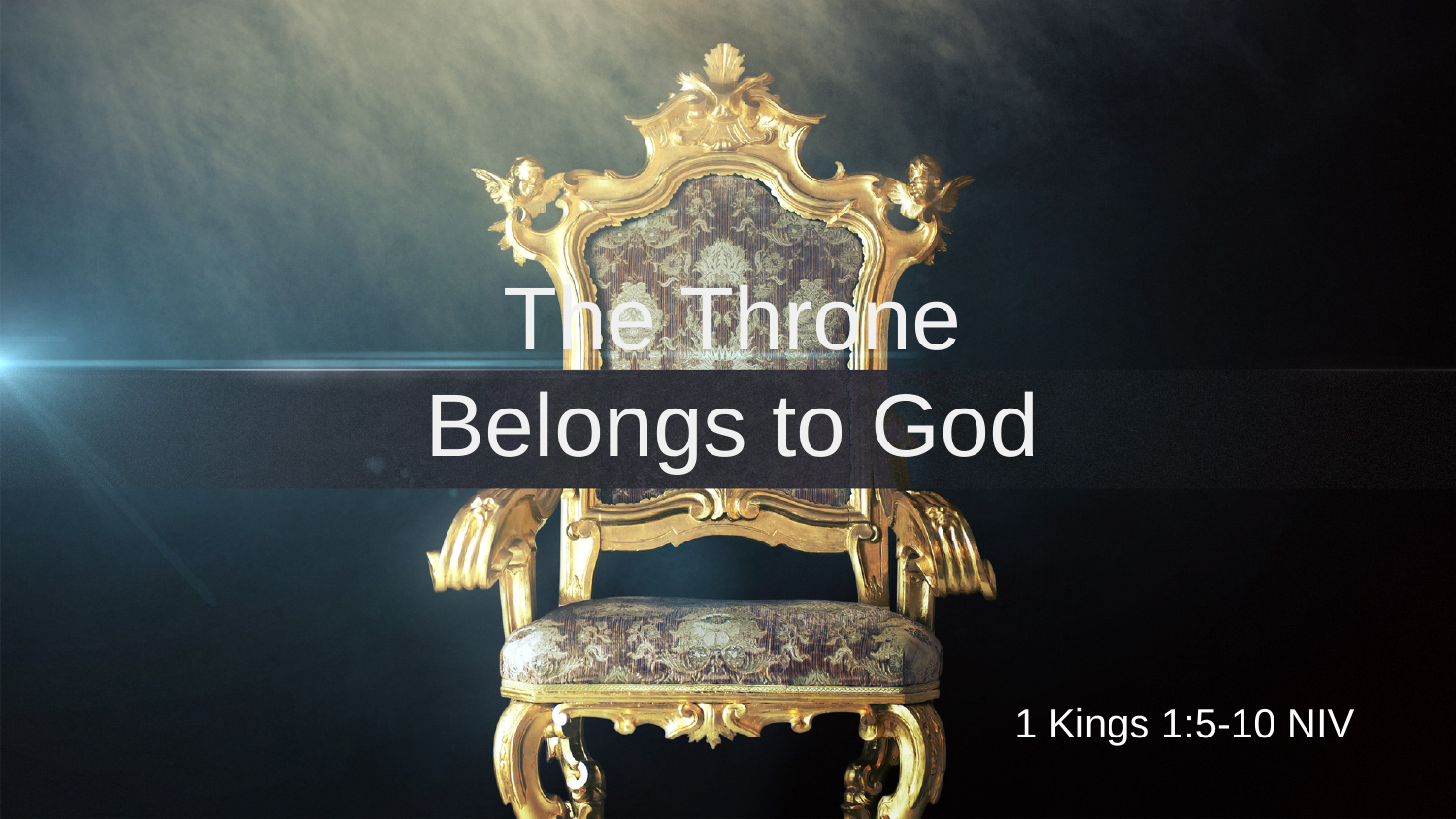

# The Throne Belongs to God
1 Kings 1:5-10 NIV